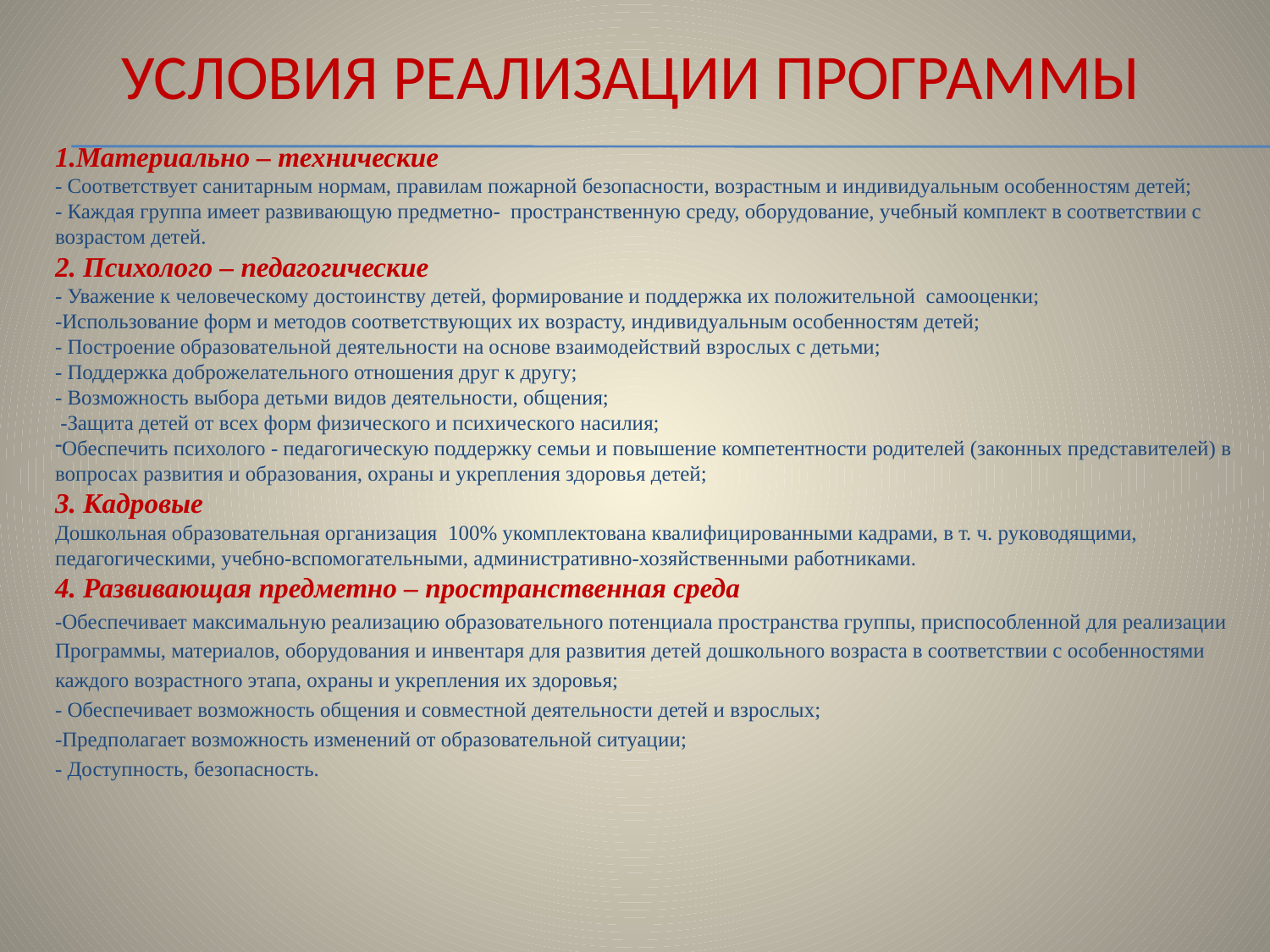

# УСЛОВИЯ РЕАЛИЗАЦИИ ПРОГРАММЫ
1.Материально – технические
- Соответствует санитарным нормам, правилам пожарной безопасности, возрастным и индивидуальным особенностям детей;
- Каждая группа имеет развивающую предметно-  пространственную среду, оборудование, учебный комплект в соответствии с возрастом детей.
2. Психолого – педагогические
- Уважение к человеческому достоинству детей, формирование и поддержка их положительной  самооценки;
-Использование форм и методов соответствующих их возрасту, индивидуальным особенностям детей;
- Построение образовательной деятельности на основе взаимодействий взрослых с детьми;
- Поддержка доброжелательного отношения друг к другу;
- Возможность выбора детьми видов деятельности, общения;
 -Защита детей от всех форм физического и психического насилия;
Обеспечить психолого - педагогическую поддержку семьи и повышение компетентности родителей (законных представителей) в вопросах развития и образования, охраны и укрепления здоровья детей;
3. Кадровые
Дошкольная образовательная организация  100% укомплектована квалифицированными кадрами, в т. ч. руководящими, педагогическими, учебно-вспомогательными, административно-хозяйственными работниками.
4. Развивающая предметно – пространственная среда
-Обеспечивает максимальную реализацию образовательного потенциала пространства группы, приспособленной для реализации
Программы, материалов, оборудования и инвентаря для развития детей дошкольного возраста в соответствии с особенностями
каждого возрастного этапа, охраны и укрепления их здоровья;
- Обеспечивает возможность общения и совместной деятельности детей и взрослых;
-Предполагает возможность изменений от образовательной ситуации;
- Доступность, безопасность.